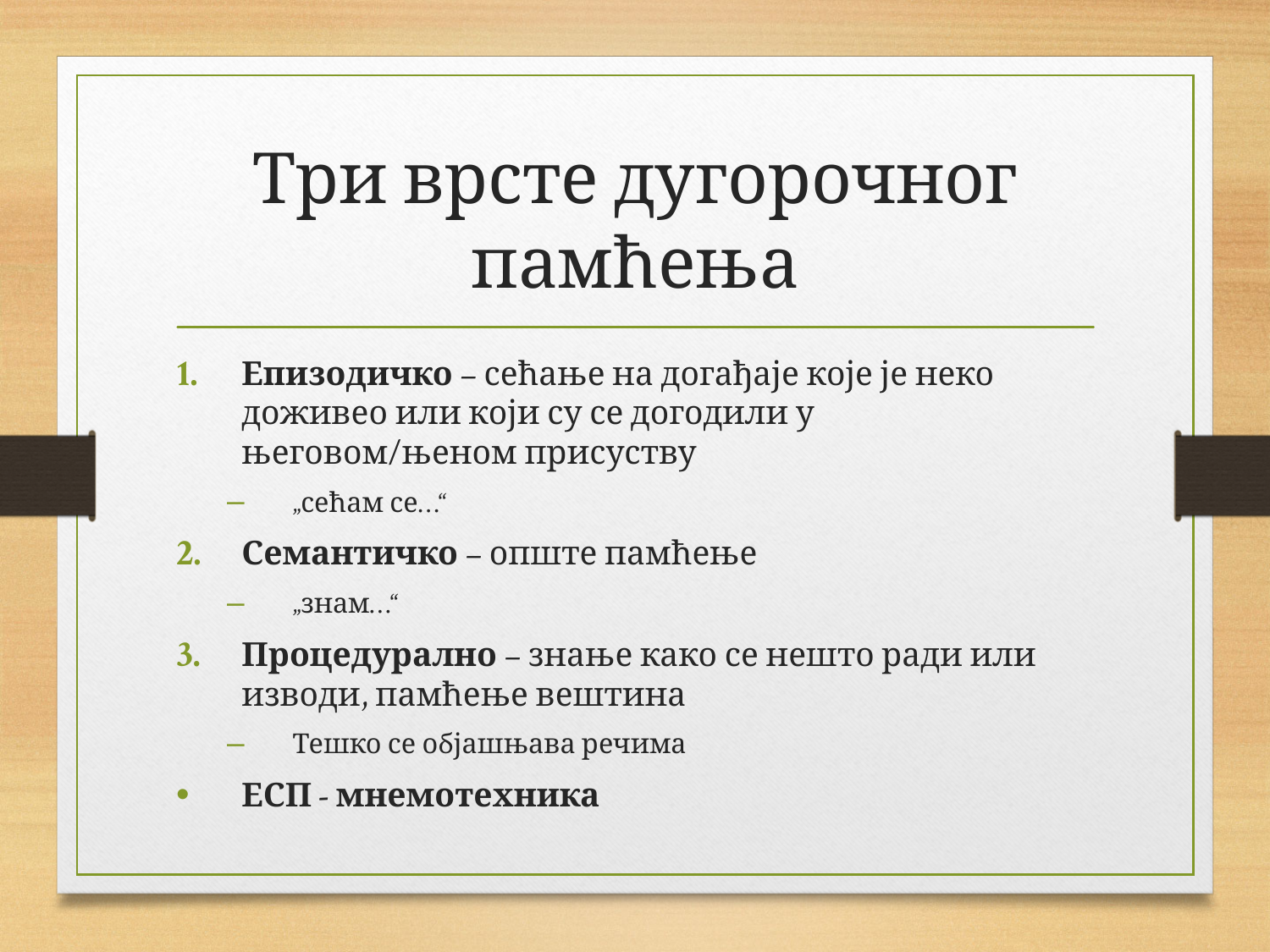

# Три врсте дугорочног памћења
Епизодичко – сећање на догађаје које је неко доживео или који су се догодили у његовом/њеном присуству
„сећам се…“
Семантичко – опште памћење
„знам…“
Процедурално – знање како се нешто ради или изводи, памћење вештина
Тешко се објашњава речима
ЕСП - мнемотехника